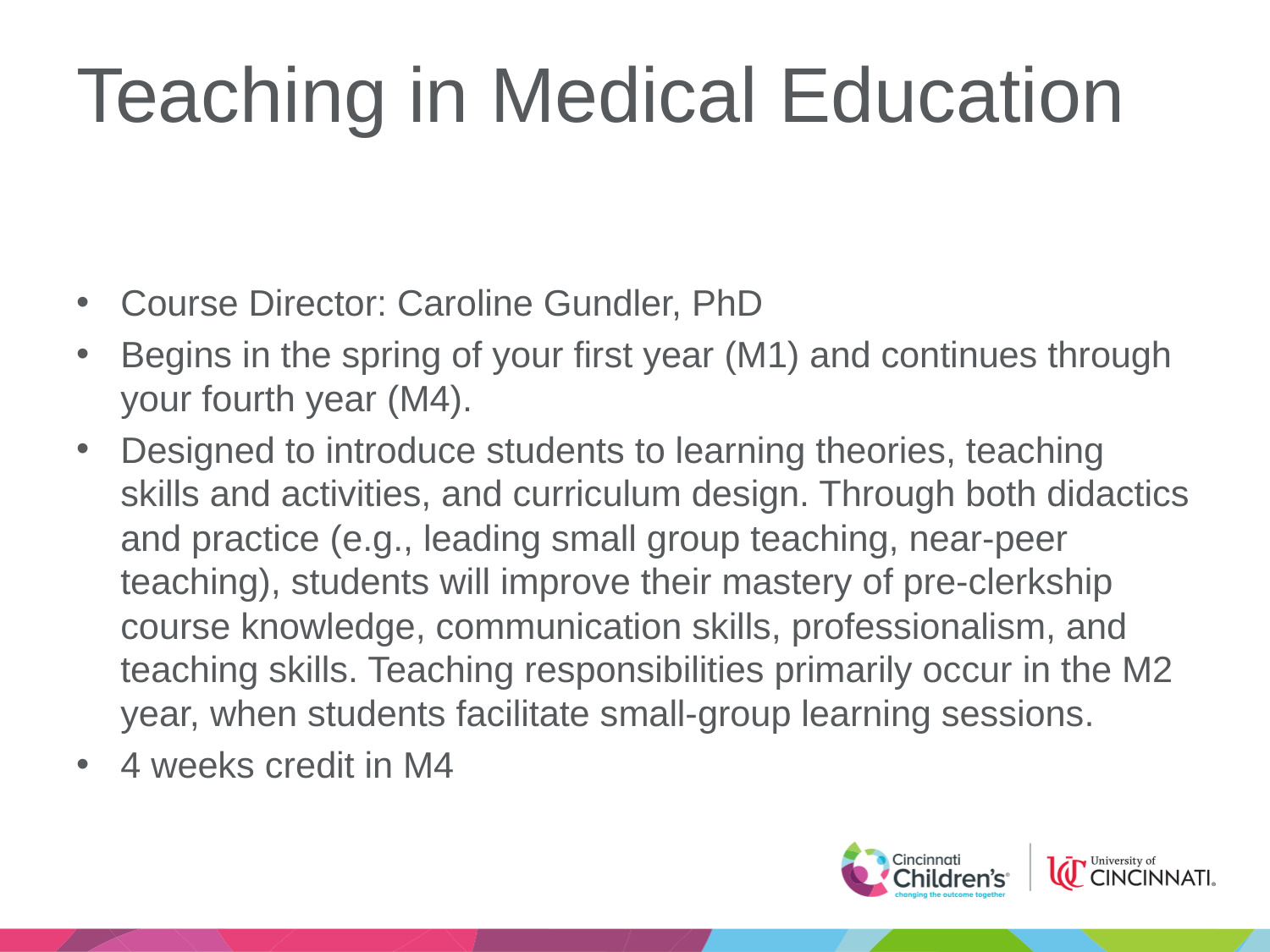

# Teaching in Medical Education

Course Director: Caroline Gundler, PhD
Begins in the spring of your first year (M1) and continues through your fourth year (M4).
Designed to introduce students to learning theories, teaching skills and activities, and curriculum design. Through both didactics and practice (e.g., leading small group teaching, near-peer teaching), students will improve their mastery of pre-clerkship course knowledge, communication skills, professionalism, and teaching skills. Teaching responsibilities primarily occur in the M2 year, when students facilitate small-group learning sessions.
4 weeks credit in M4